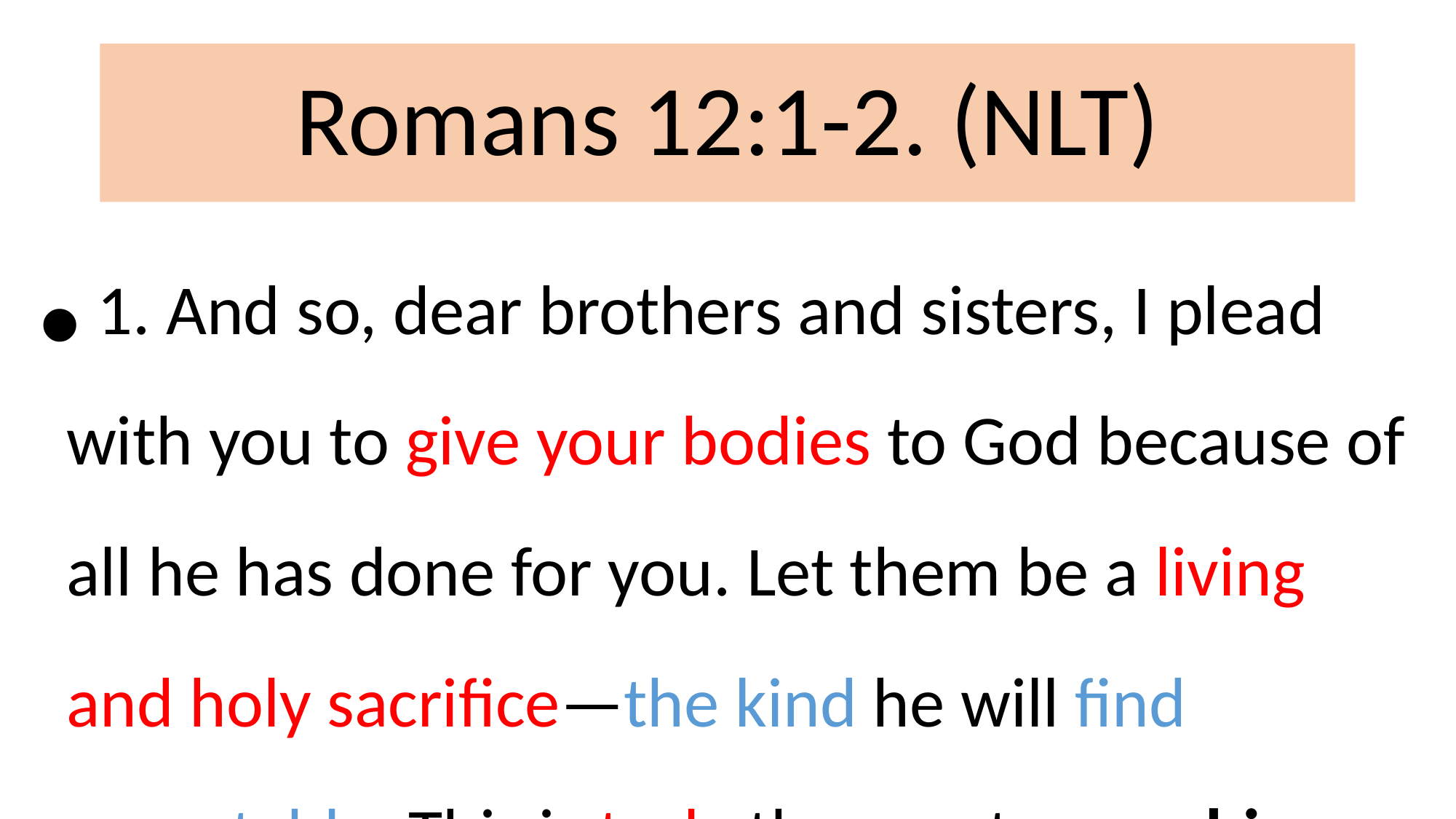

# Romans 12:1-2. (NLT)
 1. And so, dear brothers and sisters, I plead with you to give your bodies to God because of all he has done for you. Let them be a living and holy sacrifice—the kind he will find acceptable. This is truly the way to worship him.